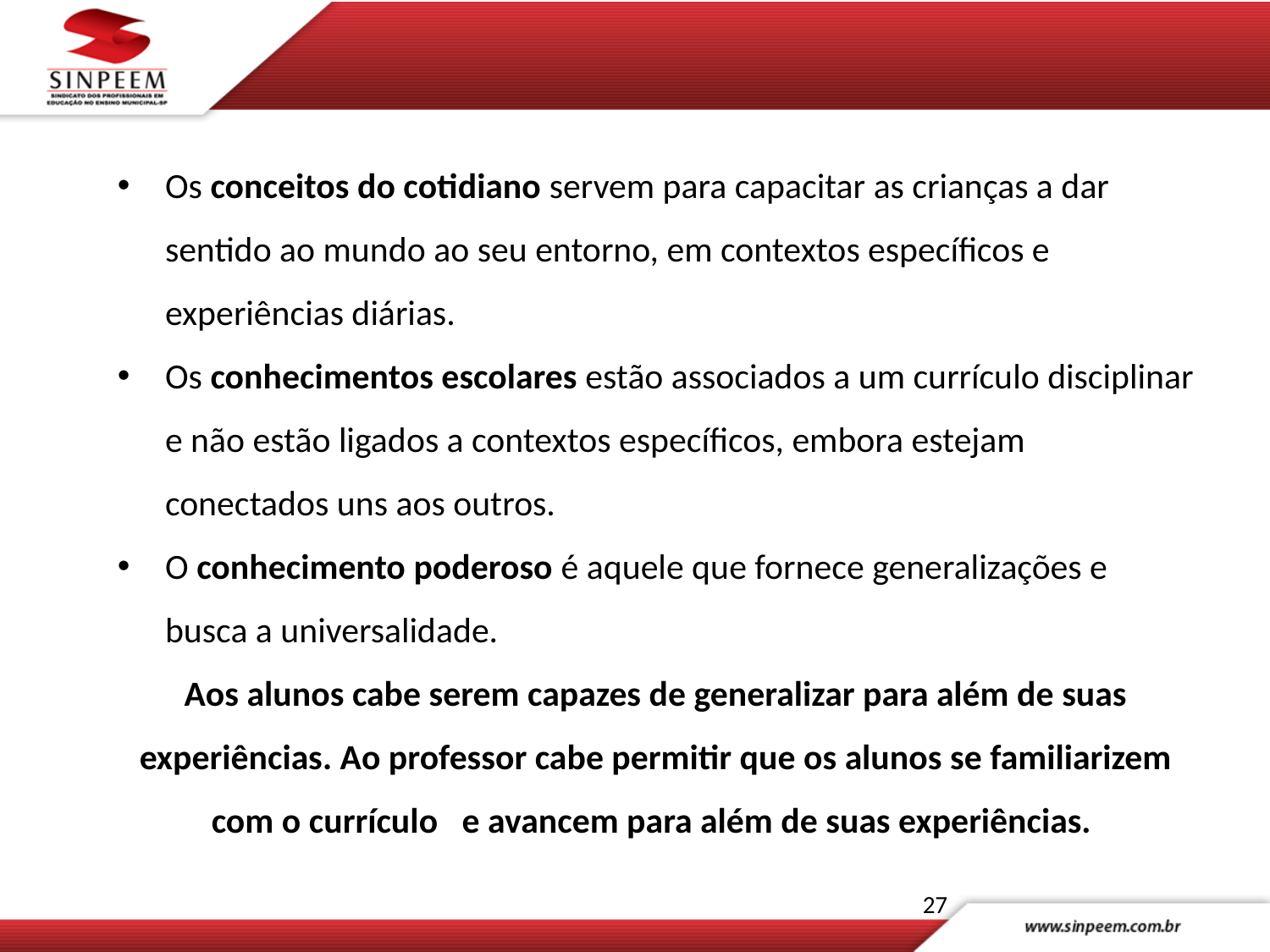

Os conceitos do cotidiano servem para capacitar as crianças a dar sentido ao mundo ao seu entorno, em contextos específicos e experiências diárias.
Os conhecimentos escolares estão associados a um currículo disciplinar e não estão ligados a contextos específicos, embora estejam conectados uns aos outros.
O conhecimento poderoso é aquele que fornece generalizações e busca a universalidade.
Aos alunos cabe serem capazes de generalizar para além de suas experiências. Ao professor cabe permitir que os alunos se familiarizem com o currículo   e avancem para além de suas experiências.
27